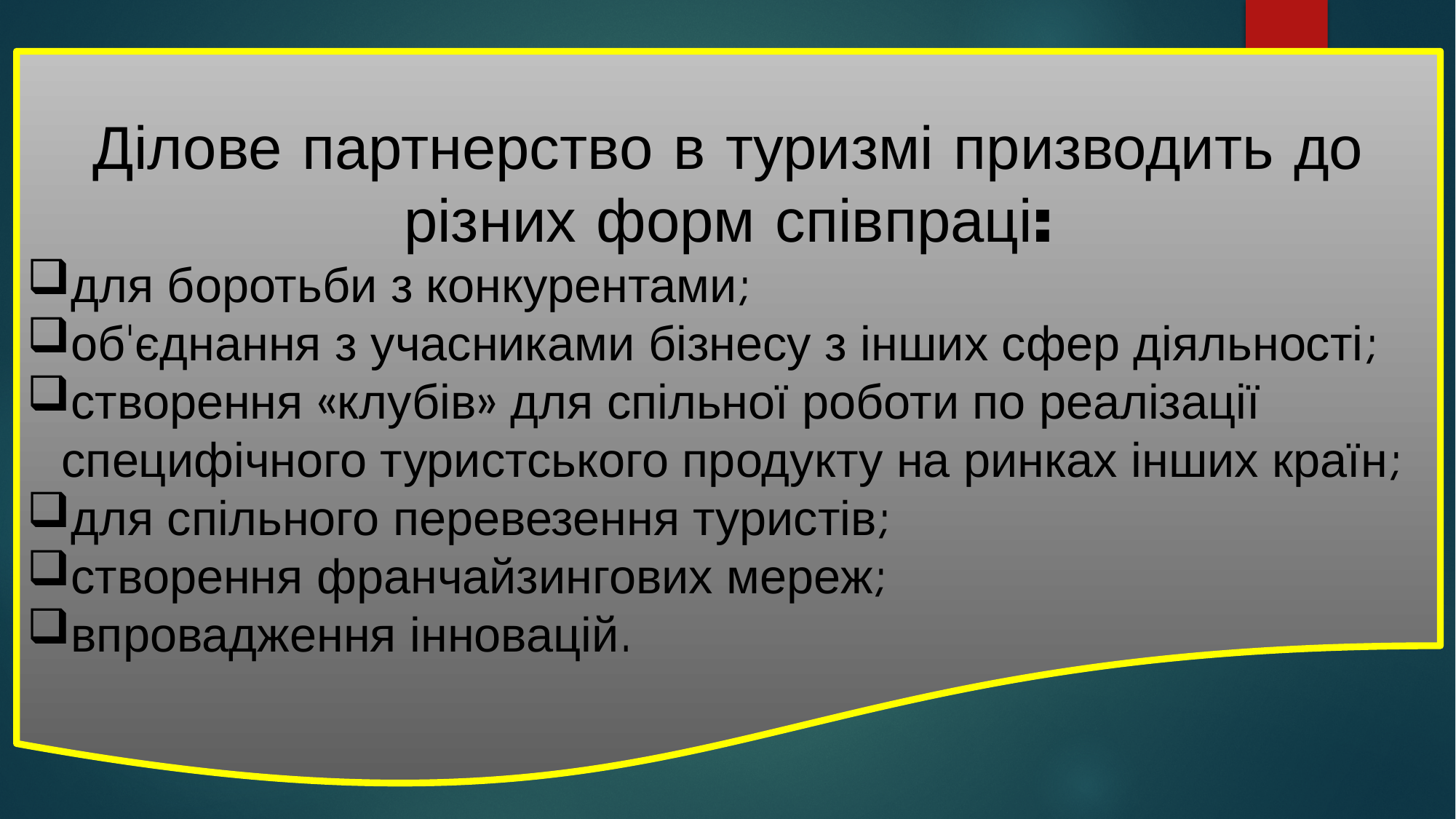

Ділове партнерство в туризмі призводить до різних форм співпраці:
для боротьби з конкурентами;
об'єднання з учасниками бізнесу з інших сфер діяльності;
створення «клубів» для спільної роботи по реалізації специфічного туристського продукту на ринках інших країн;
для спільного перевезення туристів;
створення франчайзингових мереж;
впровадження інновацій.